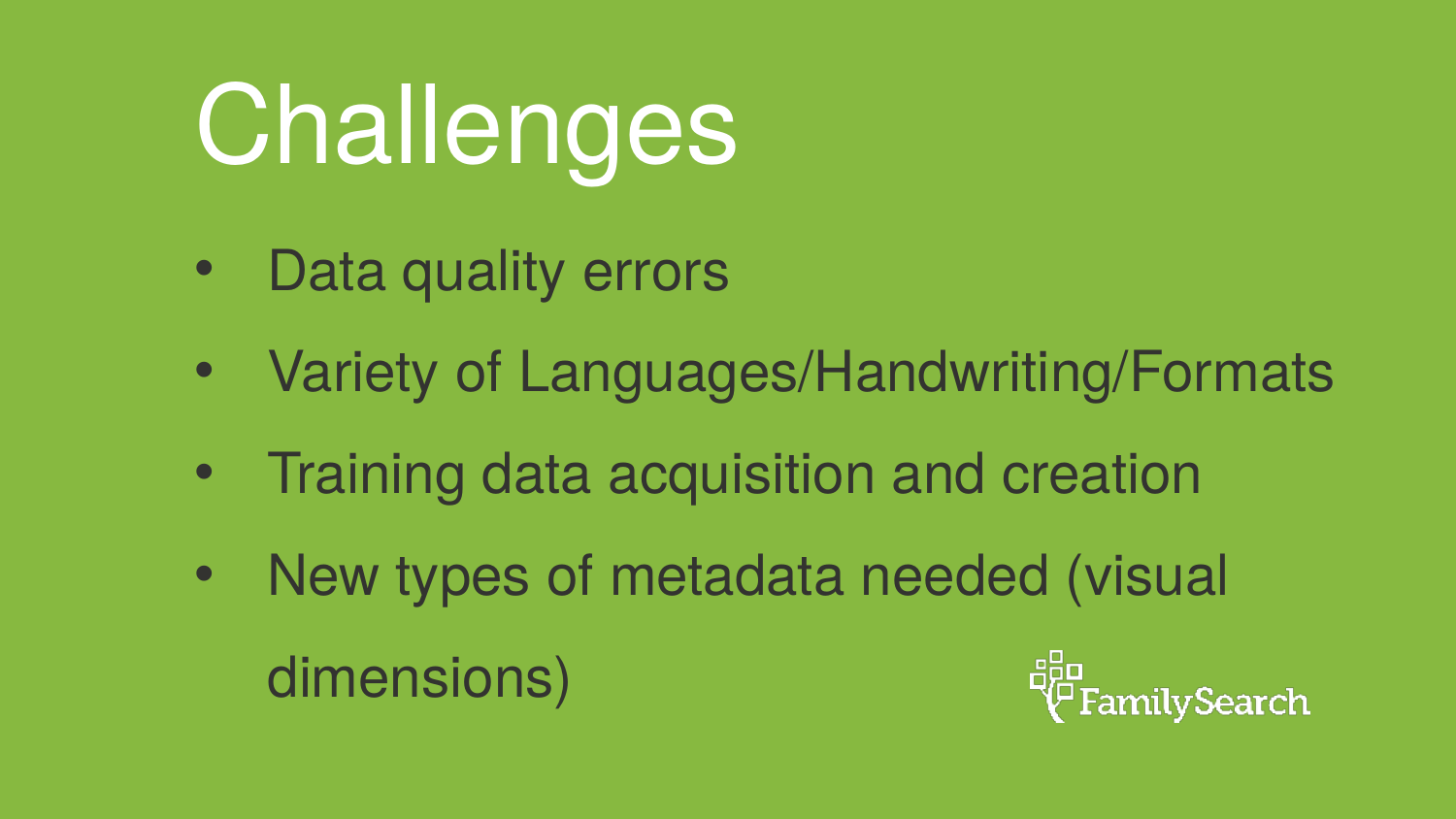

# Challenges
Data quality errors
Variety of Languages/Handwriting/Formats
Training data acquisition and creation
New types of metadata needed (visual dimensions)